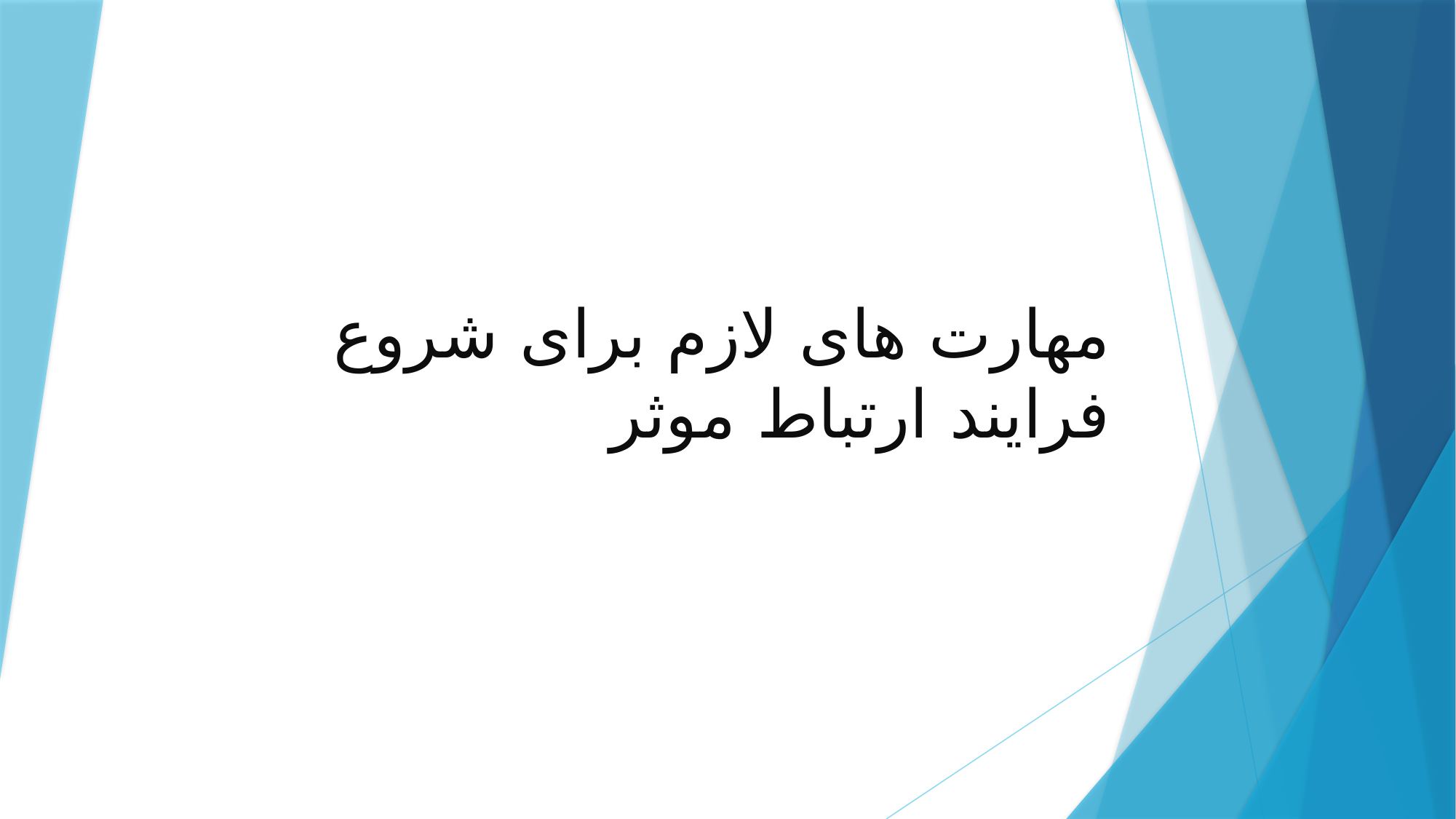

# مهارت های لازم برای شروع فرایند ارتباط موثر